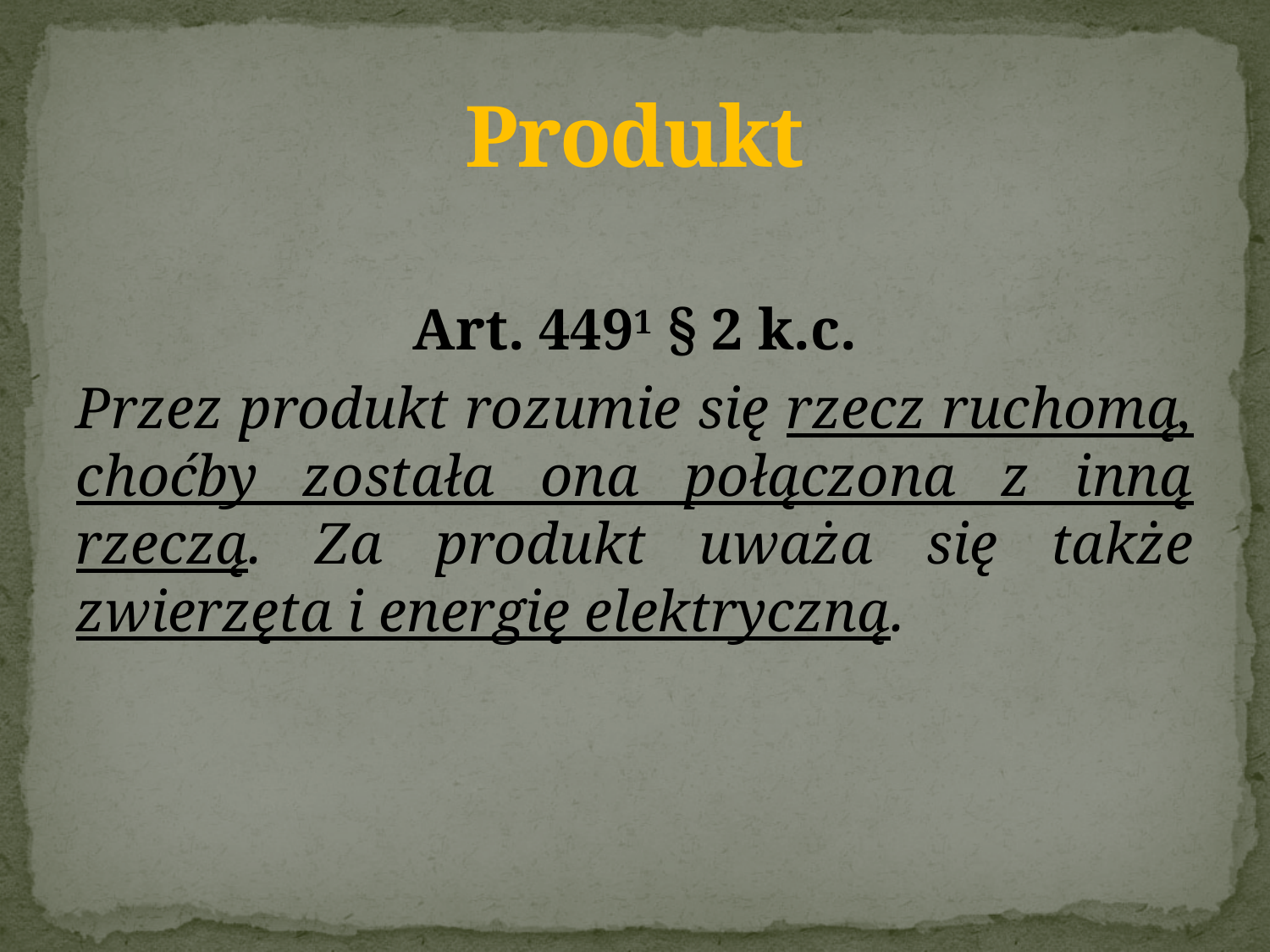

# Produkt
Art. 4491 § 2 k.c.
Przez produkt rozumie się rzecz ruchomą, choćby została ona połączona z inną rzeczą. Za produkt uważa się także zwierzęta i energię elektryczną.